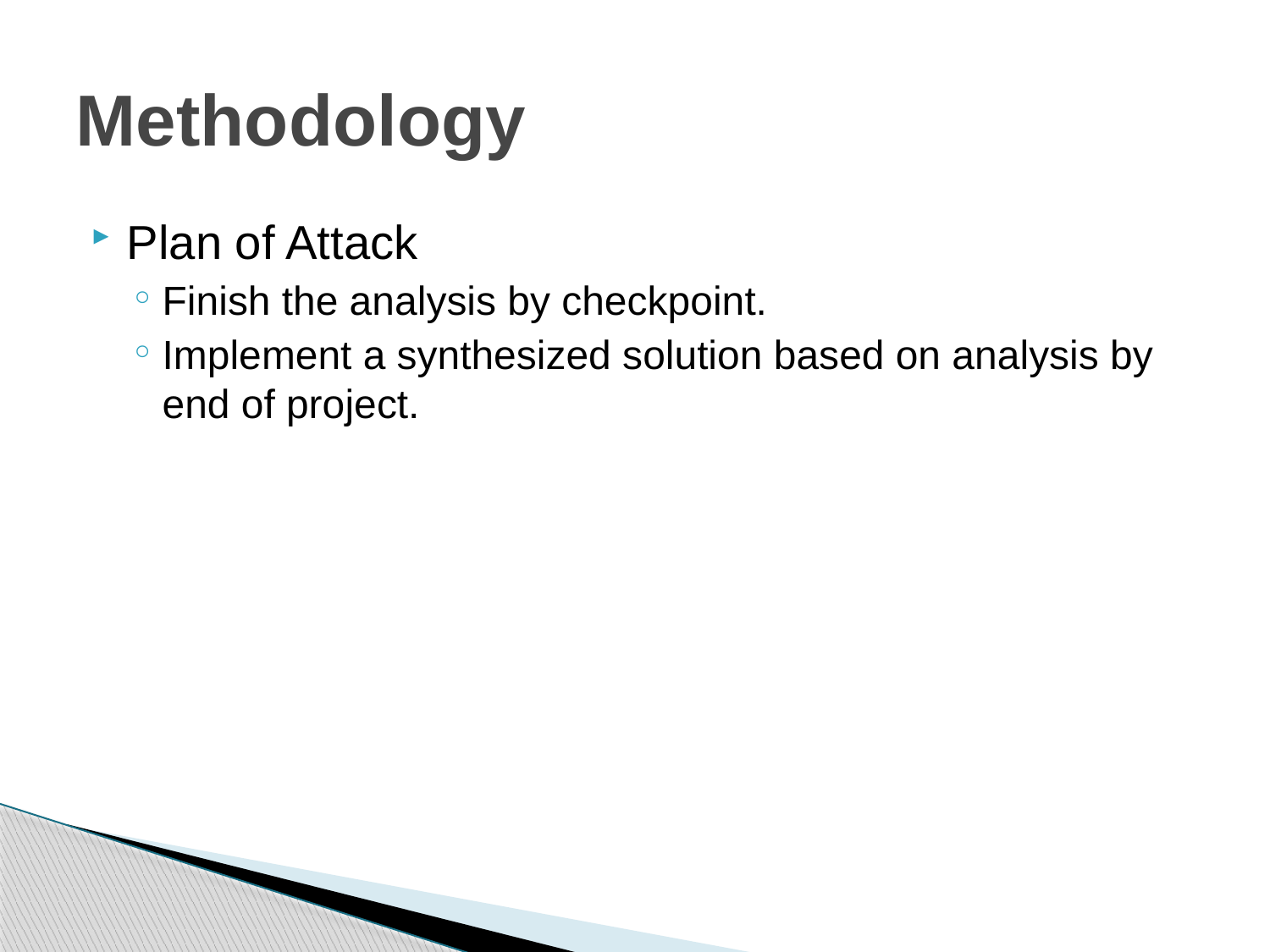

# Methodology
Plan of Attack
Finish the analysis by checkpoint.
Implement a synthesized solution based on analysis by end of project.